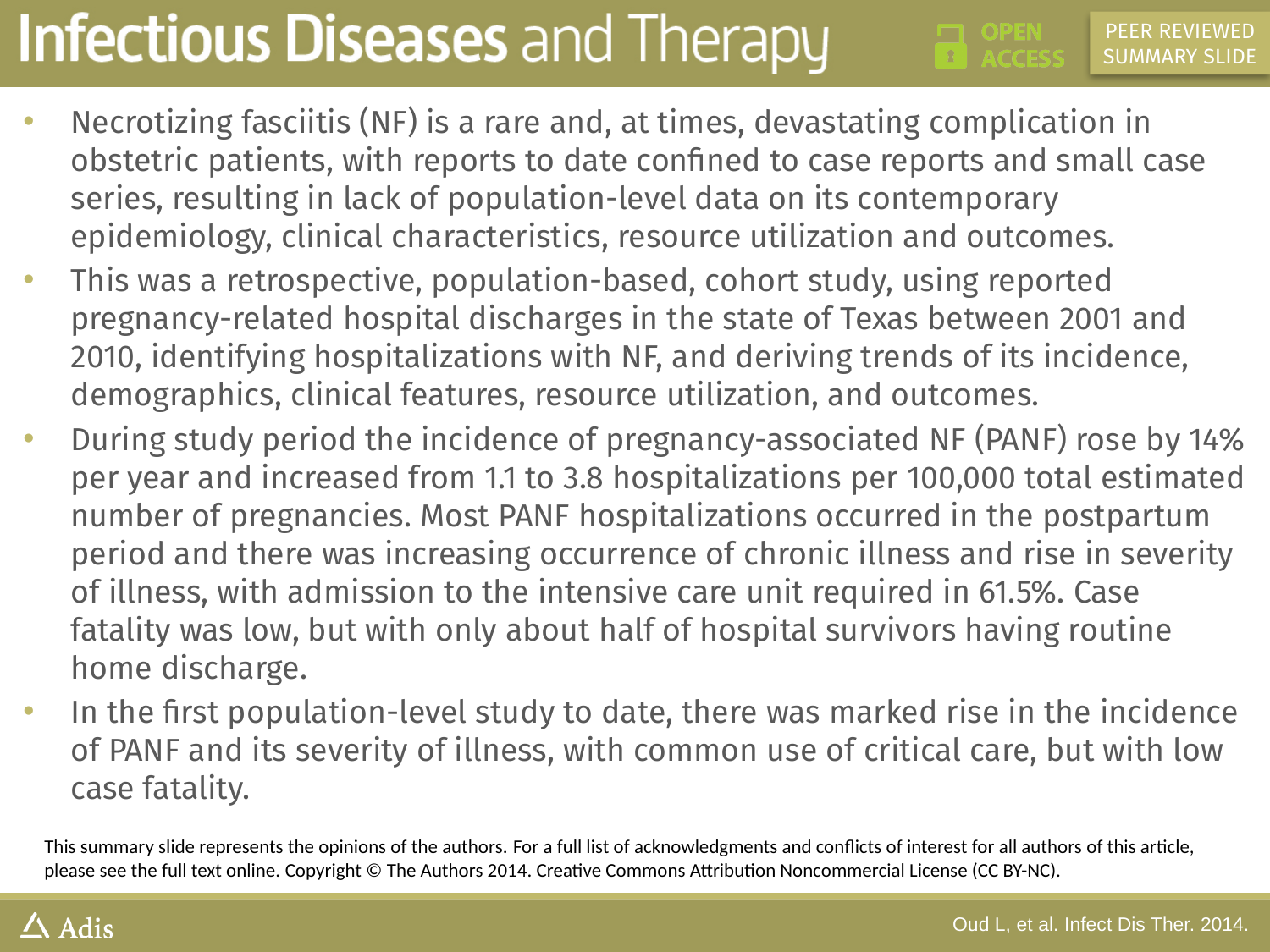

Necrotizing fasciitis (NF) is a rare and, at times, devastating complication in obstetric patients, with reports to date confined to case reports and small case series, resulting in lack of population-level data on its contemporary epidemiology, clinical characteristics, resource utilization and outcomes.
This was a retrospective, population-based, cohort study, using reported pregnancy-related hospital discharges in the state of Texas between 2001 and 2010, identifying hospitalizations with NF, and deriving trends of its incidence, demographics, clinical features, resource utilization, and outcomes.
During study period the incidence of pregnancy-associated NF (PANF) rose by 14% per year and increased from 1.1 to 3.8 hospitalizations per 100,000 total estimated number of pregnancies. Most PANF hospitalizations occurred in the postpartum period and there was increasing occurrence of chronic illness and rise in severity of illness, with admission to the intensive care unit required in 61.5%. Case fatality was low, but with only about half of hospital survivors having routine home discharge.
In the first population-level study to date, there was marked rise in the incidence of PANF and its severity of illness, with common use of critical care, but with low case fatality.

This summary slide represents the opinions of the authors. For a full list of acknowledgments and conflicts of interest for all authors of this article, please see the full text online. Copyright © The Authors 2014. Creative Commons Attribution Noncommercial License (CC BY-NC).
Oud L, et al. Infect Dis Ther. 2014.